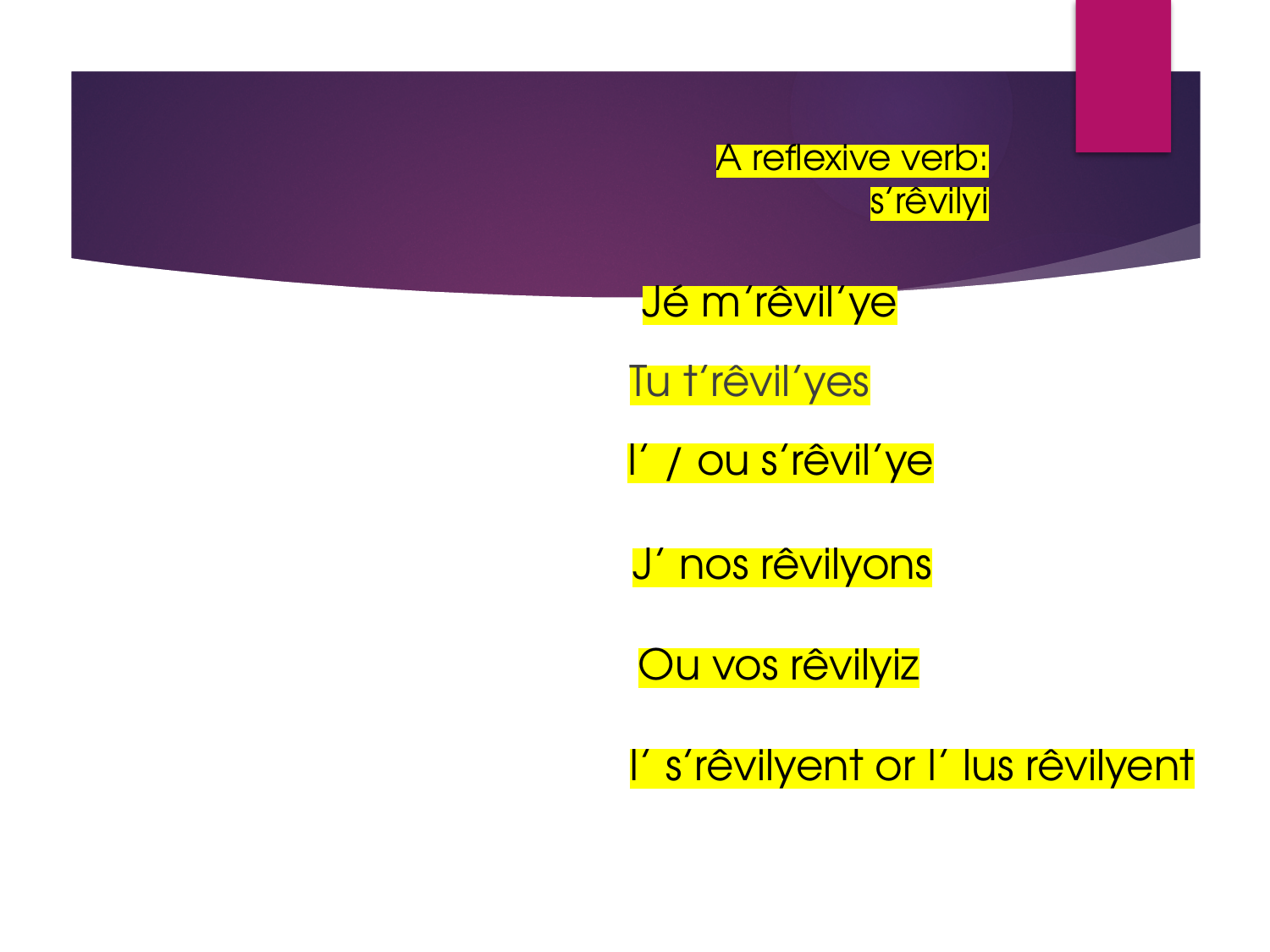

# A reflexive verb: s’rêvilyi
Jé m’rêvil’ye

Tu t’rêvil’yes
I’ / ou s’rêvil’ye
J’ nos rêvilyons
Ou vos rêvilyiz
I’ s’rêvilyent or I’ lus rêvilyent